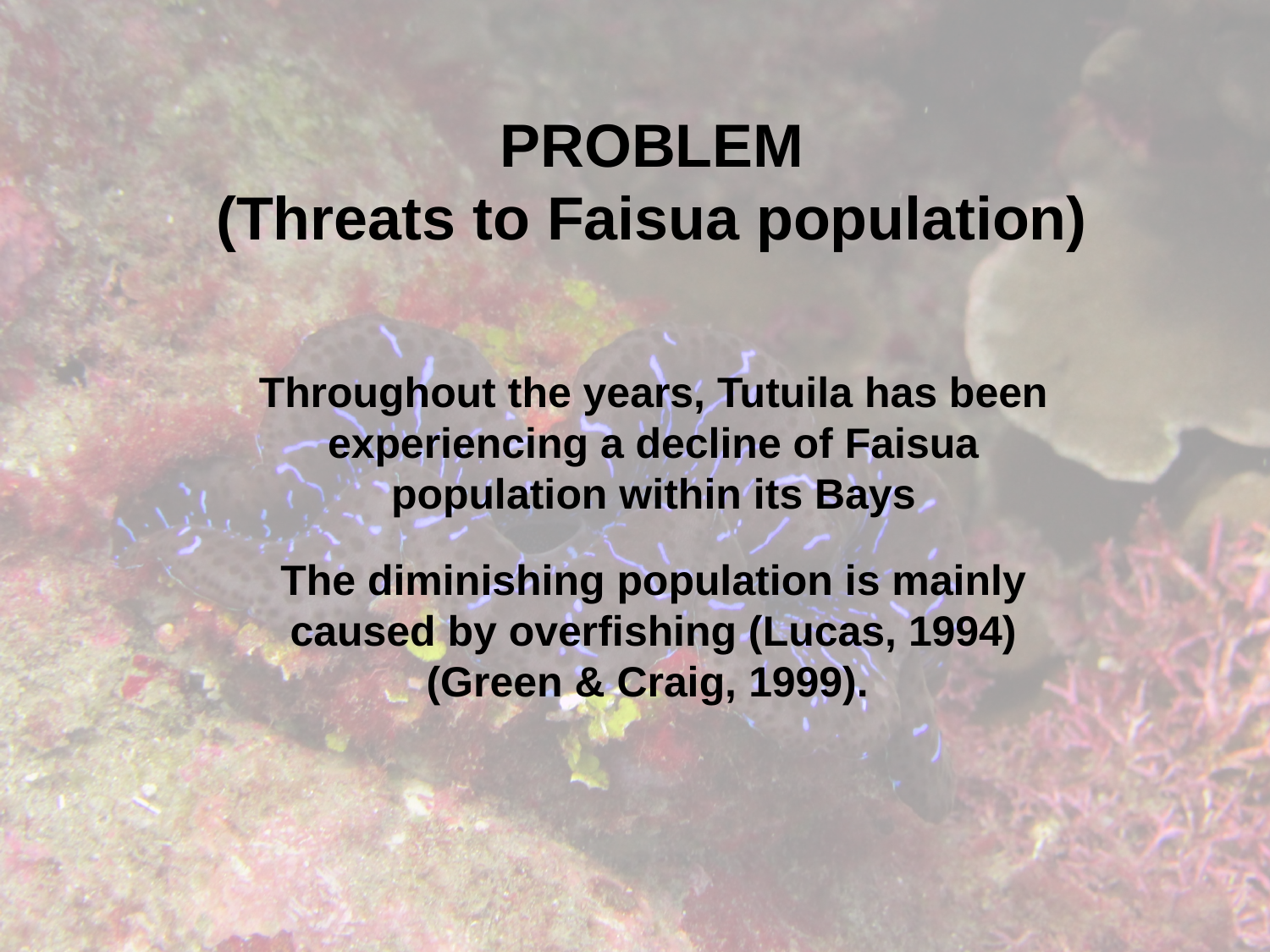

# PROBLEM (Threats to Faisua population)
Throughout the years, Tutuila has been experiencing a decline of Faisua population within its Bays
The diminishing population is mainly caused by overfishing (Lucas, 1994) (Green & Craig, 1999).